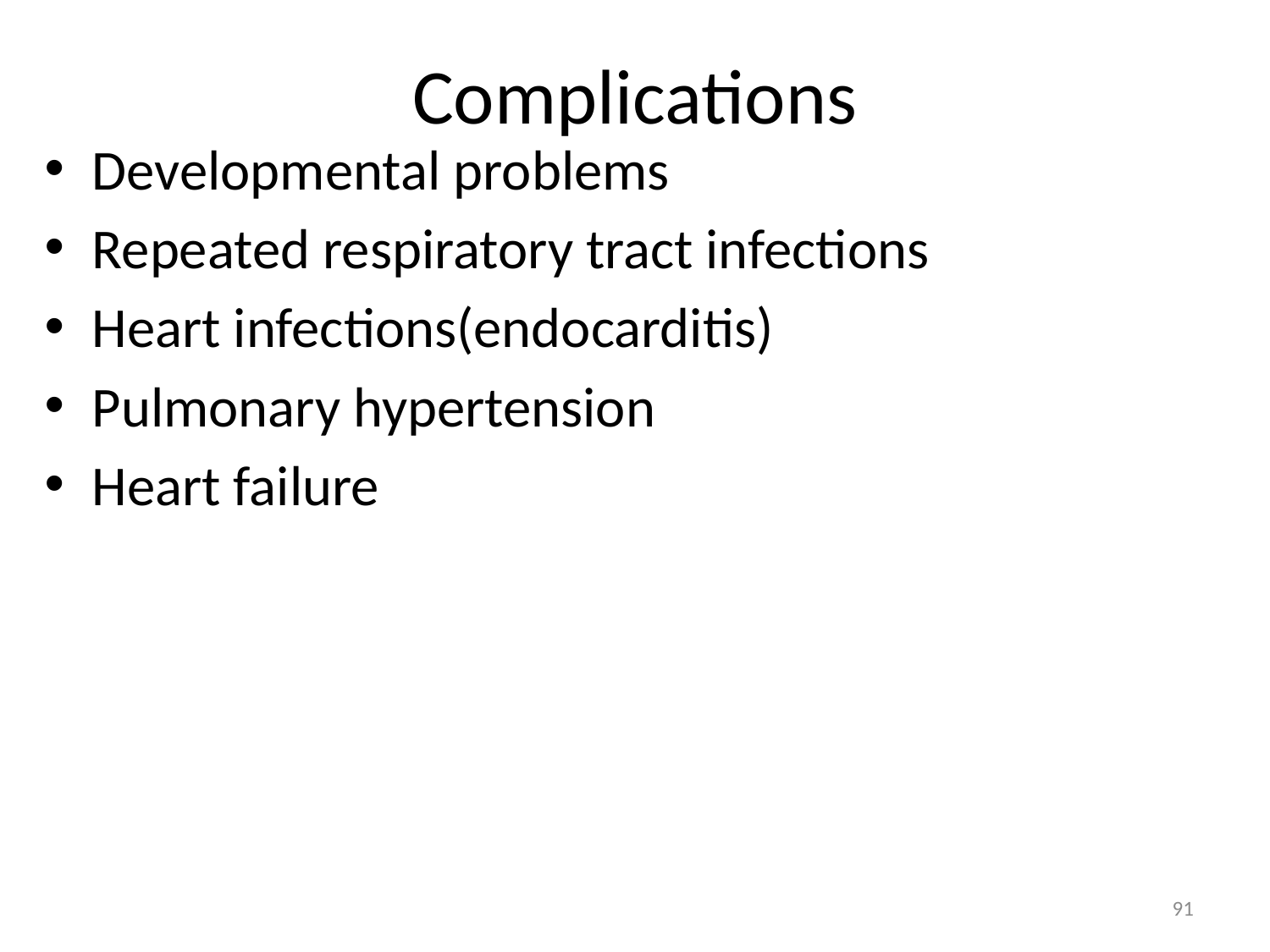

# Complications
Developmental problems
Repeated respiratory tract infections
Heart infections(endocarditis)
Pulmonary hypertension
Heart failure

91